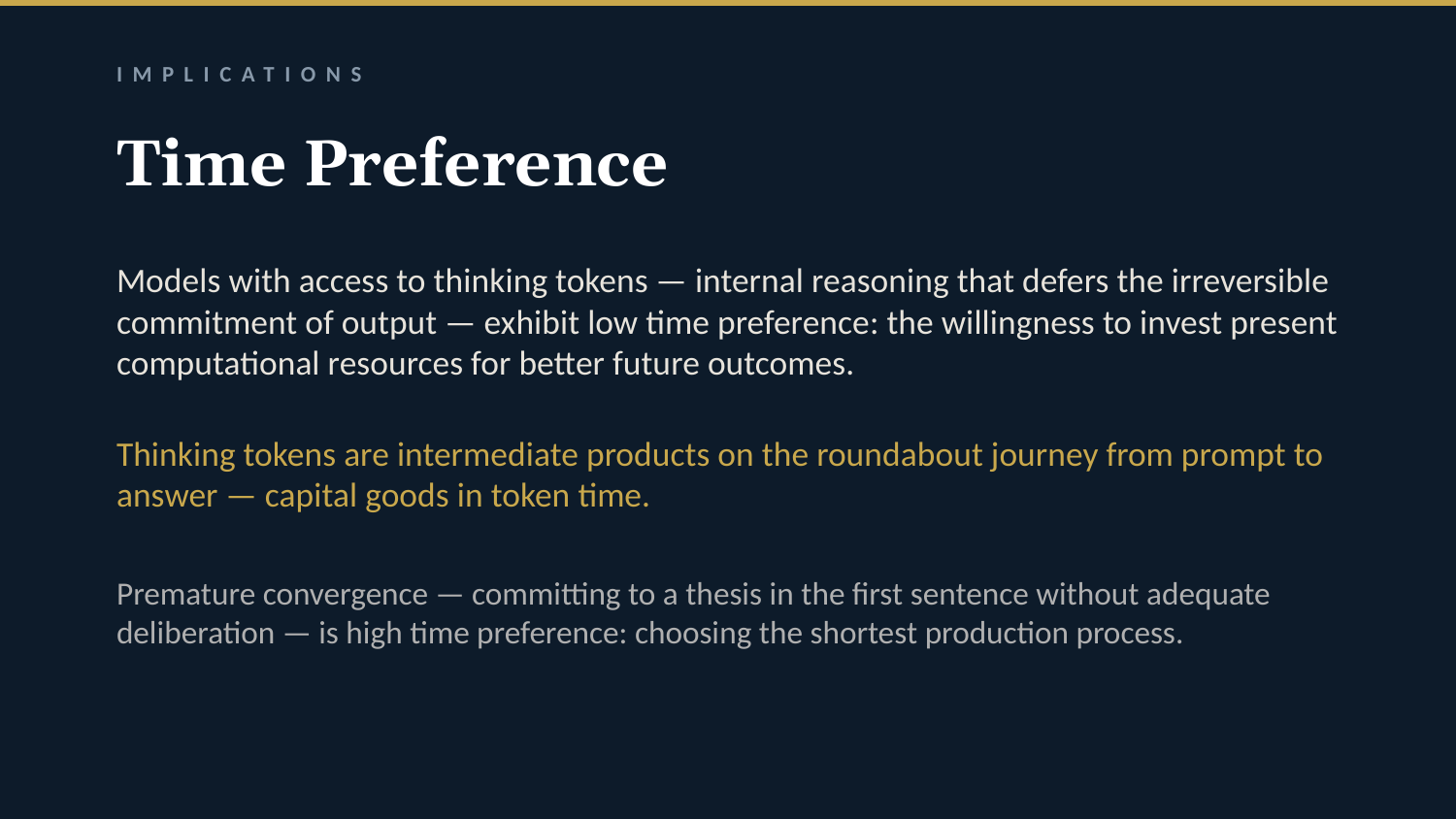

IMPLICATIONS
Time Preference
Models with access to thinking tokens — internal reasoning that defers the irreversible commitment of output — exhibit low time preference: the willingness to invest present computational resources for better future outcomes.
Thinking tokens are intermediate products on the roundabout journey from prompt to answer — capital goods in token time.
Premature convergence — committing to a thesis in the first sentence without adequate deliberation — is high time preference: choosing the shortest production process.